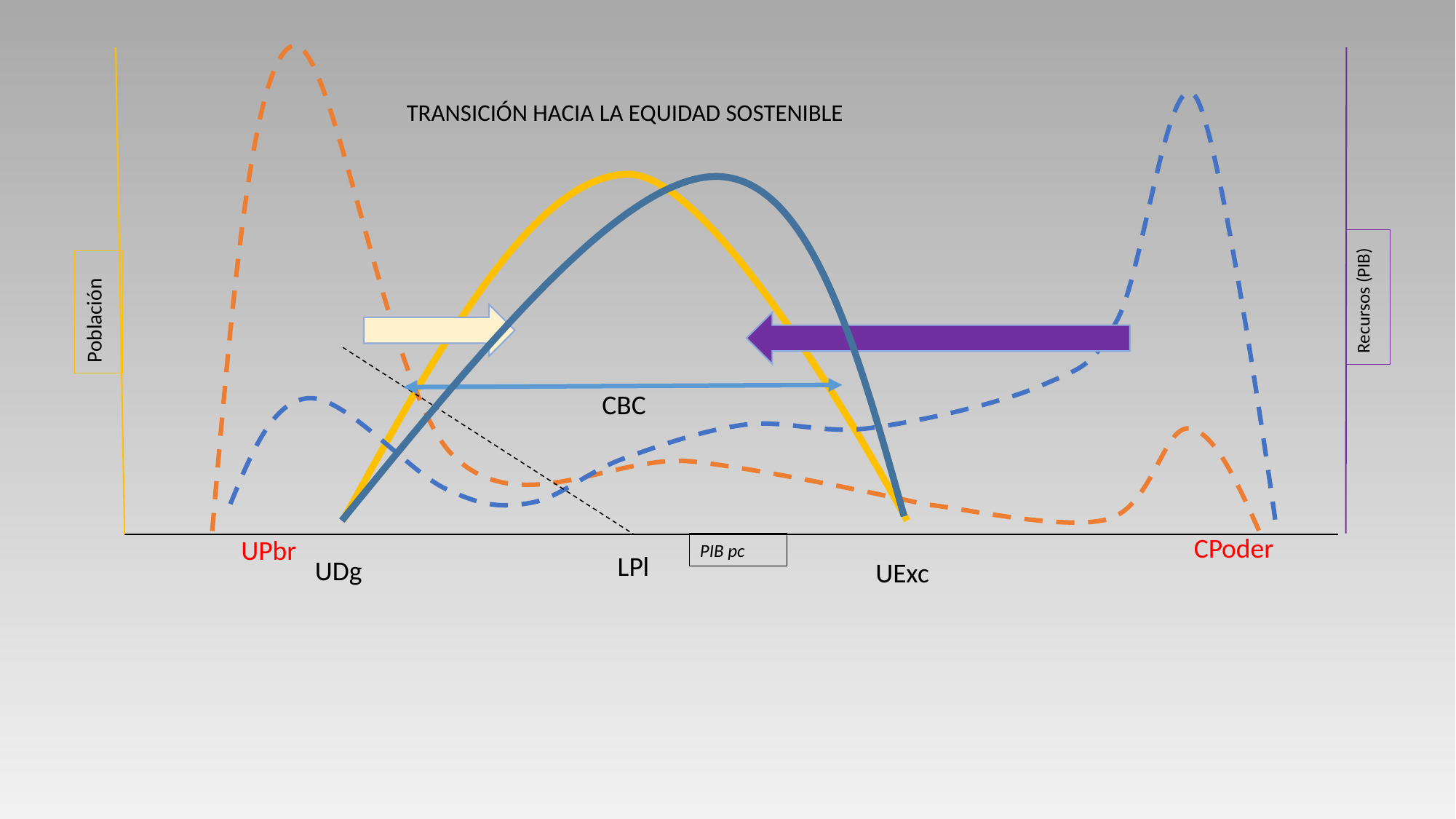

# TRANSICIÓN HACIA LA EQUIDAD SOSTENIBLE

Recursos (PIB)
Población

CBC
CPoder
UPbr
PIB pc
LPl
UDg
UExc